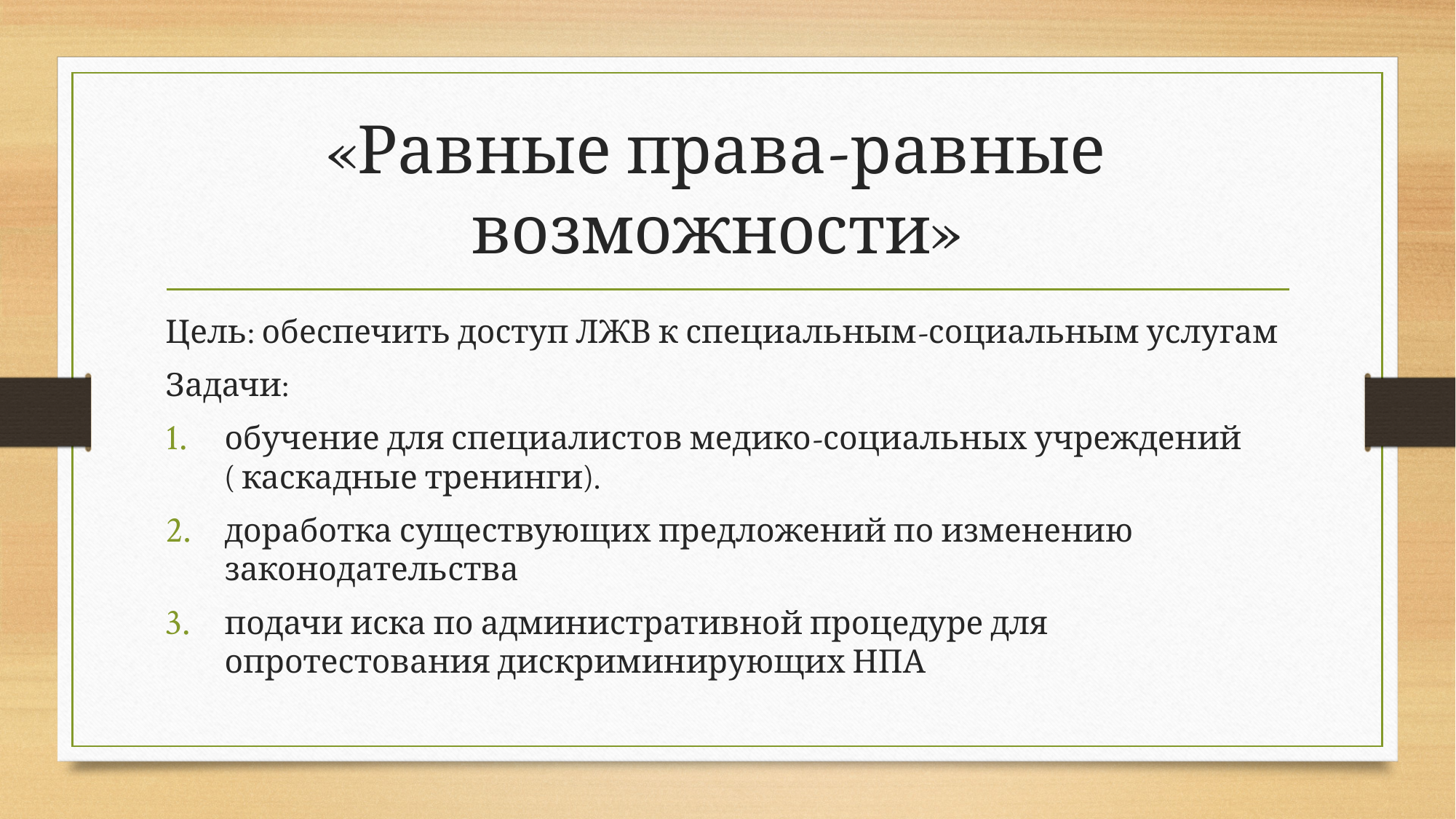

# «Равные права-равные возможности»
Цель: обеспечить доступ ЛЖВ к специальным-социальным услугам
Задачи:
обучение для специалистов медико-социальных учреждений ( каскадные тренинги).
доработка существующих предложений по изменению законодательства
подачи иска по административной процедуре для опротестования дискриминирующих НПА